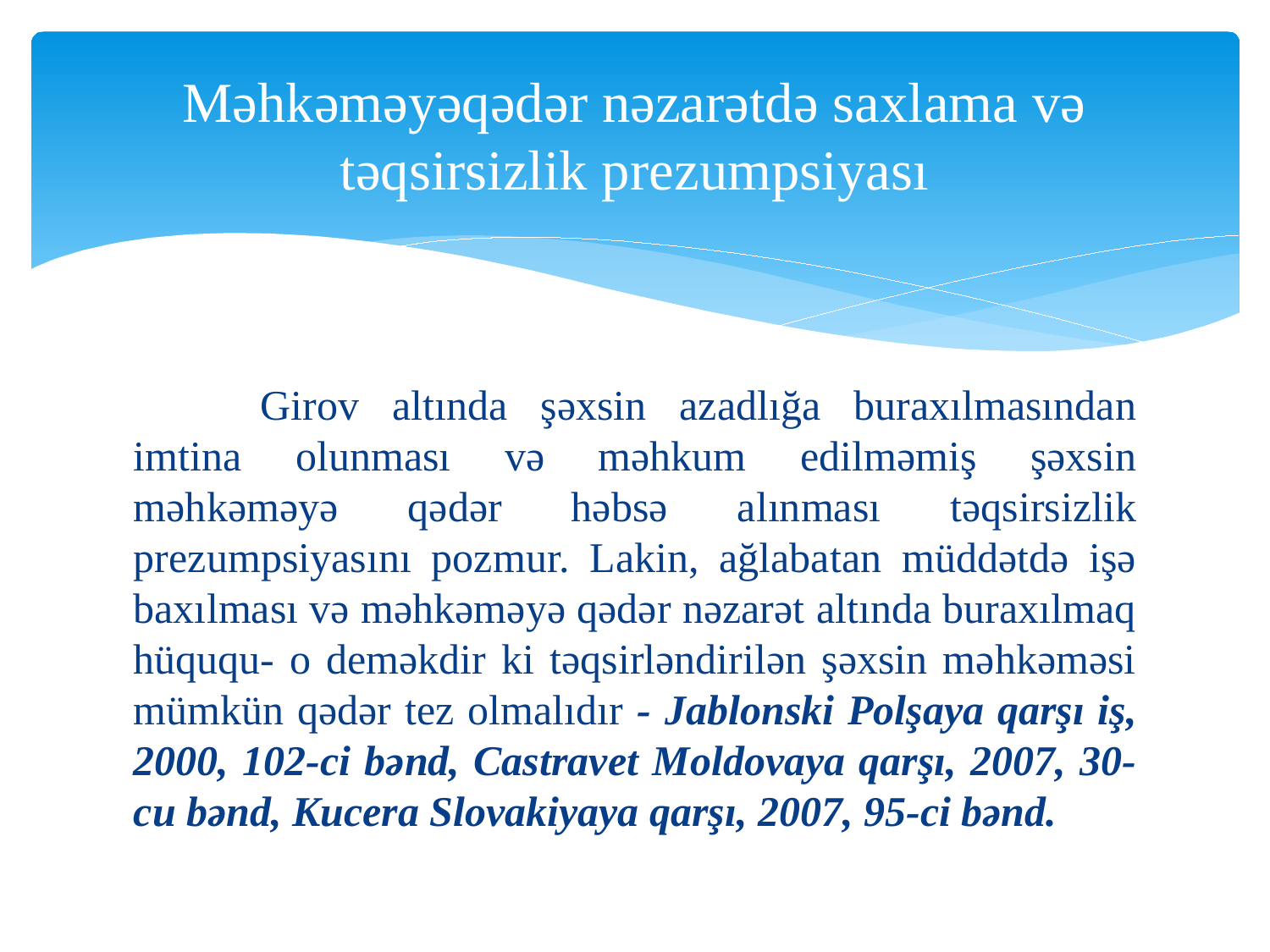

# Məhkəməyəqədər nəzarətdə saxlama və təqsirsizlik prezumpsiyası
	Girov altında şəxsin azadlığa buraxılmasından imtina olunması və məhkum edilməmiş şəxsin məhkəməyə qədər həbsə alınması təqsirsizlik prezumpsiyasını pozmur. Lakin, ağlabatan müddətdə işə baxılması və məhkəməyə qədər nəzarət altında buraxılmaq hüququ- o deməkdir ki təqsirləndirilən şəxsin məhkəməsi mümkün qədər tez olmalıdır - Jablonski Polşaya qarşı iş, 2000, 102-ci bənd, Castravet Moldovaya qarşı, 2007, 30-cu bənd, Kucera Slovakiyaya qarşı, 2007, 95-ci bənd.